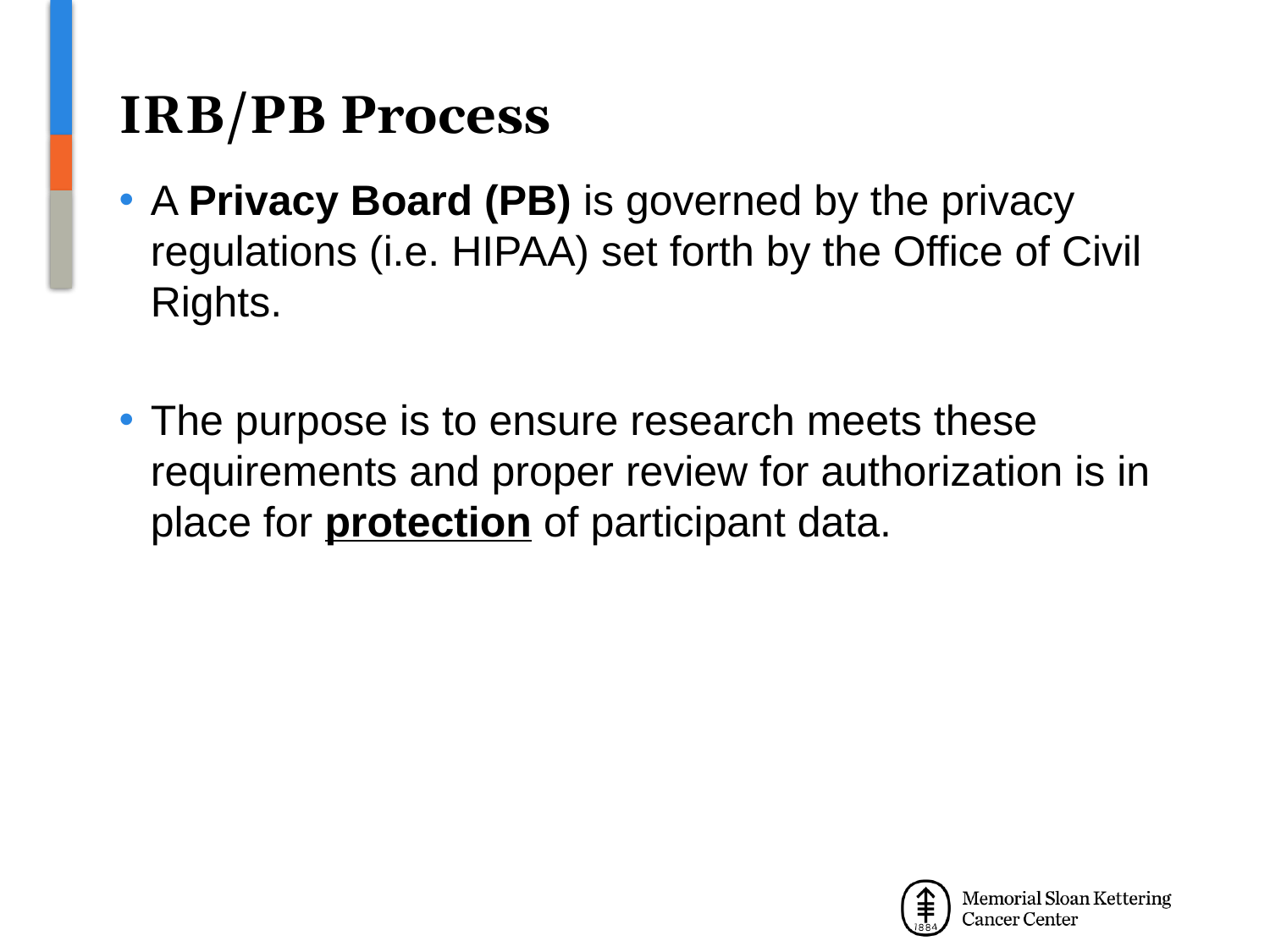

# IRB/PB Process
A Privacy Board (PB) is governed by the privacy regulations (i.e. HIPAA) set forth by the Office of Civil Rights.

The purpose is to ensure research meets these requirements and proper review for authorization is in place for protection of participant data.